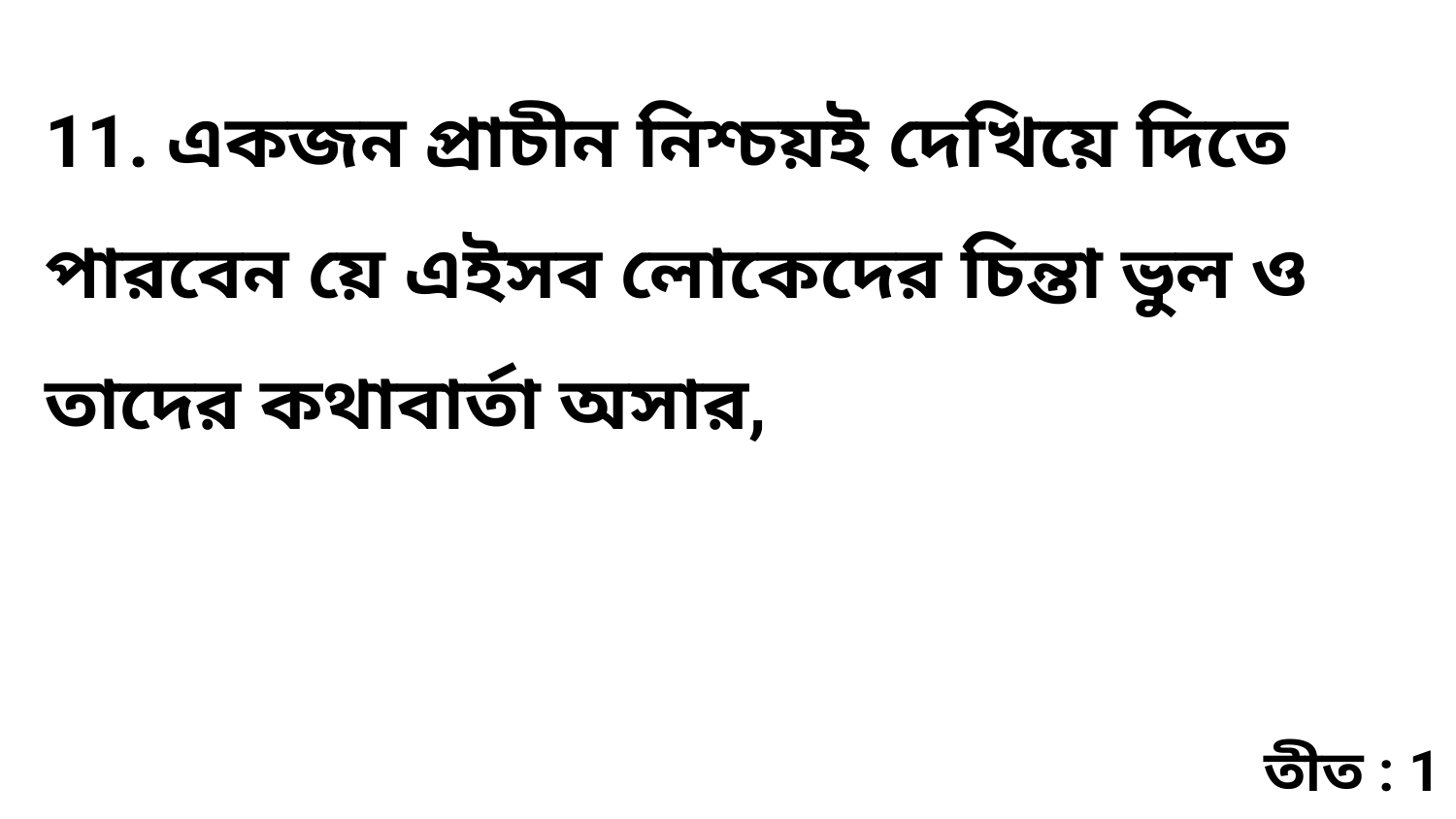

11. একজন প্রাচীন নিশ্চয়ই দেখিয়ে দিতে পারবেন য়ে এইসব লোকেদের চিন্তা ভুল ও তাদের কথাবার্তা অসার,
তীত : 1